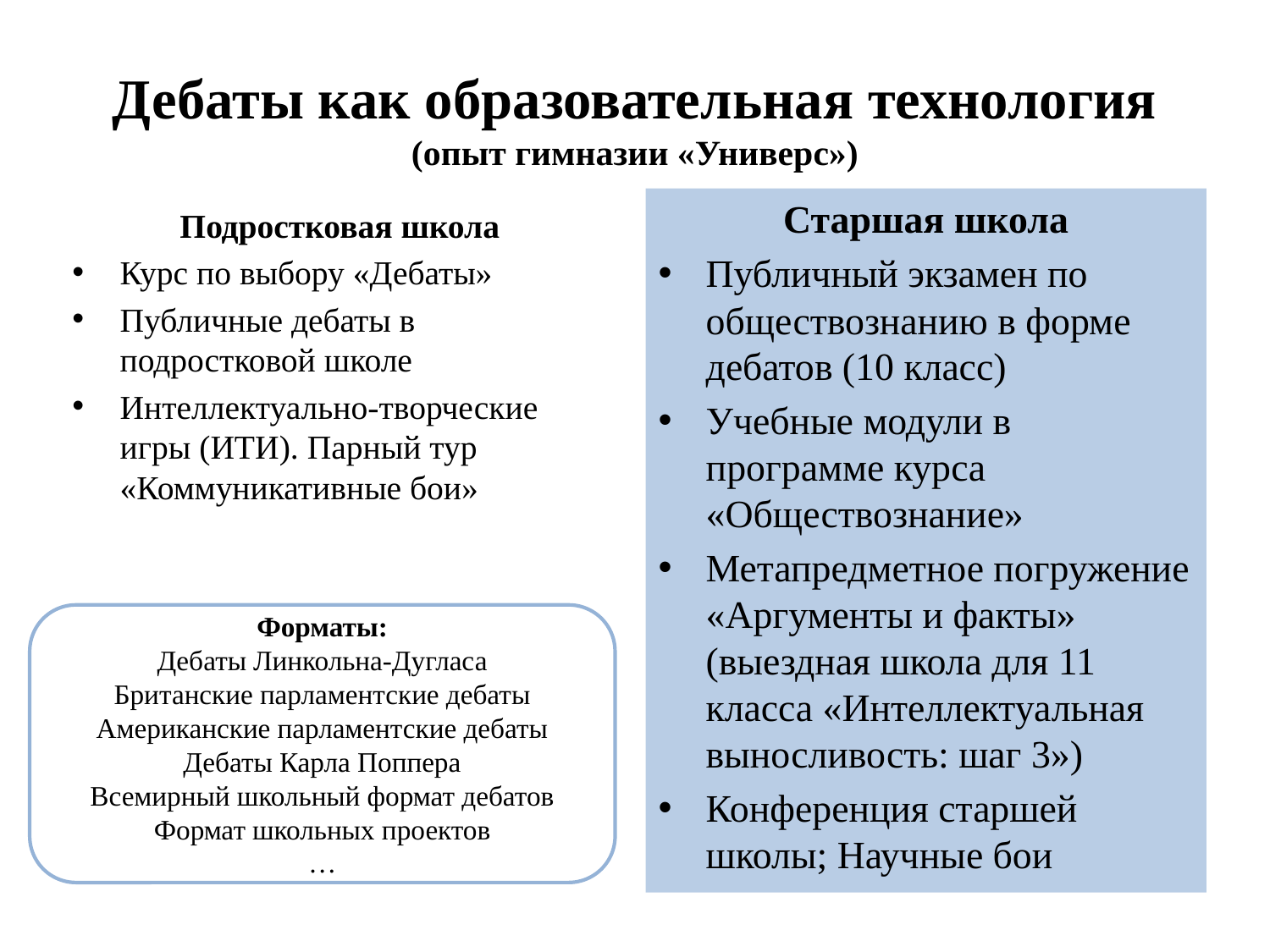

# Дебаты как образовательная технология (опыт гимназии «Универс»)
Старшая школа
Публичный экзамен по обществознанию в форме дебатов (10 класс)
Учебные модули в программе курса «Обществознание»
Метапредметное погружение «Аргументы и факты» (выездная школа для 11 класса «Интеллектуальная выносливость: шаг 3»)
Конференция старшей школы; Научные бои
Подростковая школа
Курс по выбору «Дебаты»
Публичные дебаты в подростковой школе
Интеллектуально-творческие игры (ИТИ). Парный тур «Коммуникативные бои»
Форматы:
Дебаты Линкольна-Дугласа
Британские парламентские дебаты
Американские парламентские дебаты
Дебаты Карла Поппера
Всемирный школьный формат дебатов
Формат школьных проектов
…